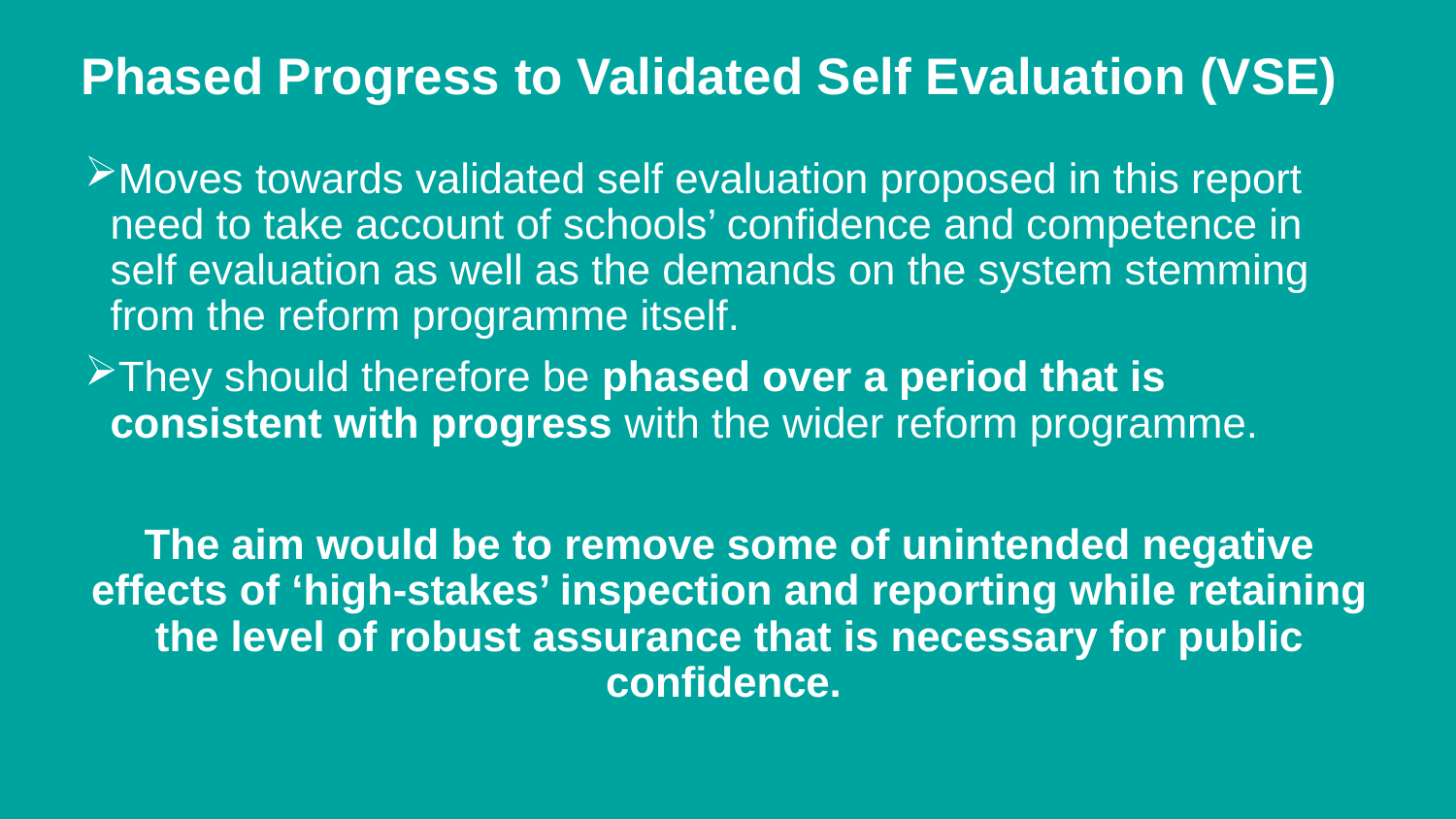

# Phased Progress to Validated Self Evaluation (VSE)
Moves towards validated self evaluation proposed in this report need to take account of schools’ confidence and competence in self evaluation as well as the demands on the system stemming from the reform programme itself.
They should therefore be phased over a period that is consistent with progress with the wider reform programme.

The aim would be to remove some of unintended negative effects of ‘high-stakes’ inspection and reporting while retaining the level of robust assurance that is necessary for public confidence.